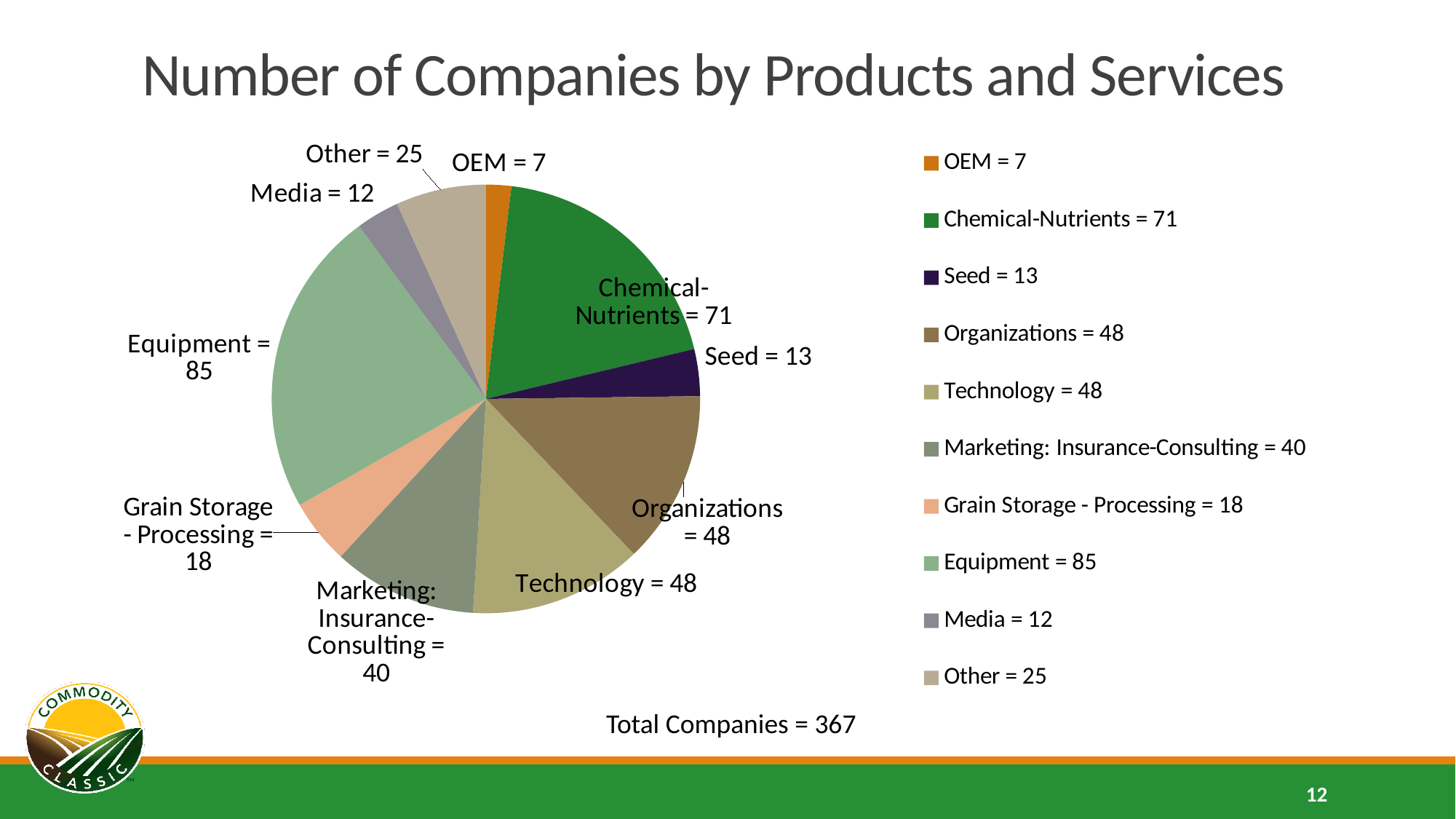

# Number of Companies by Products and Services

### Chart

| Category | Sales |
|---|---|
| OEM = 7 | 7.0 |
| Chemical-Nutrients = 71 | 71.0 |
| Seed = 13 | 13.0 |
| Organizations = 48 | 48.0 |
| Technology = 48 | 48.0 |
| Marketing: Insurance-Consulting = 40 | 40.0 |
| Grain Storage - Processing = 18 | 18.0 |
| Equipment = 85 | 85.0 |
| Media = 12 | 12.0 |
| Other = 25 | 25.0 |
Total Companies = 367
12